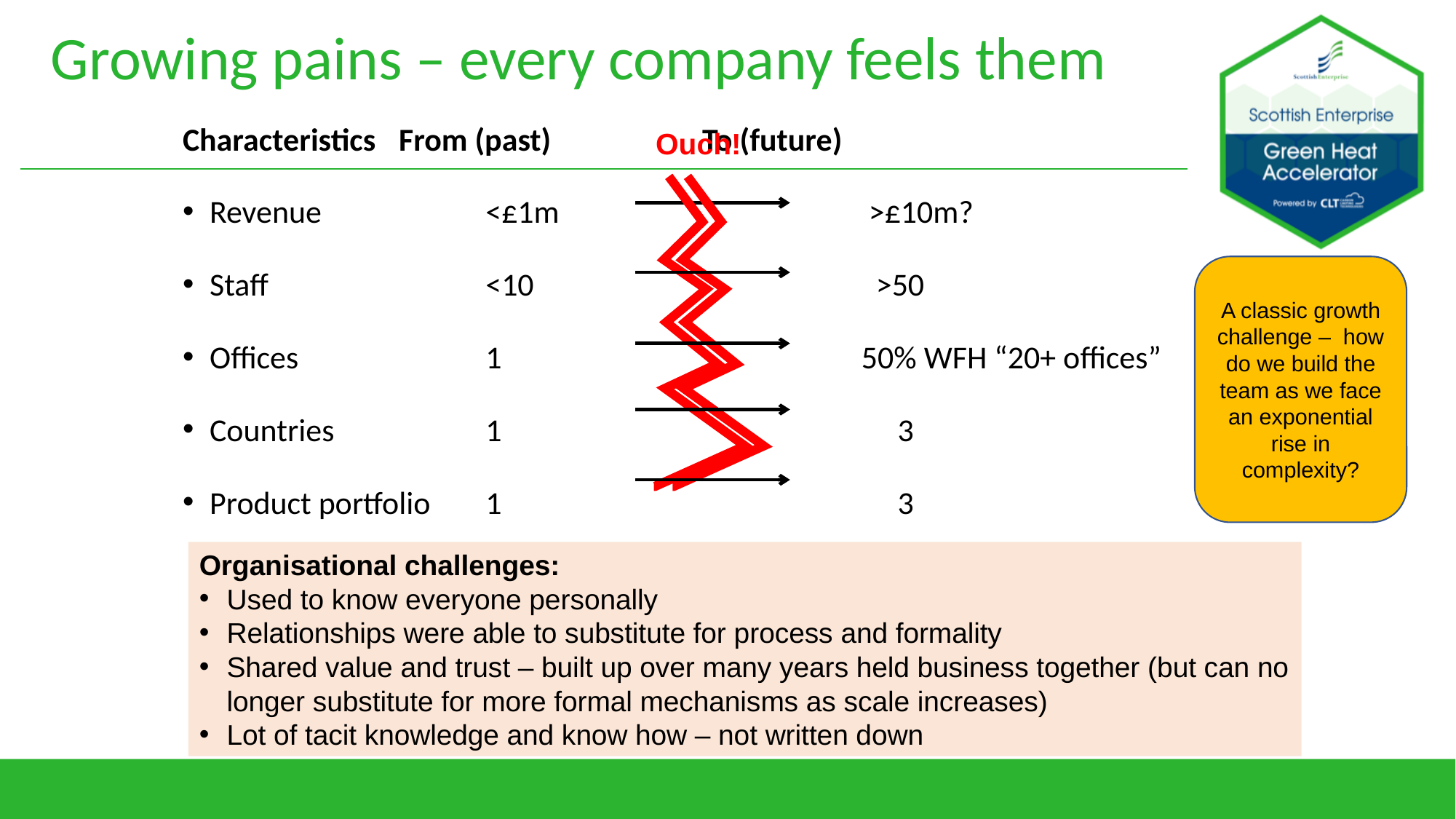

# Growing pains – every company feels them
Characteristics	From (past)	            To (future)
Revenue	<£1m	               >£10m?
Staff	<10	                >50
Offices	1	              50% WFH “20+ offices”
Countries	1	                   3
Product portfolio	1	                   3
Ouch!

A classic growth challenge –  how do we build the team as we face an exponential rise in complexity?
Organisational challenges:
Used to know everyone personally
Relationships were able to substitute for process and formality
Shared value and trust – built up over many years held business together (but can no longer substitute for more formal mechanisms as scale increases)
Lot of tacit knowledge and know how – not written down